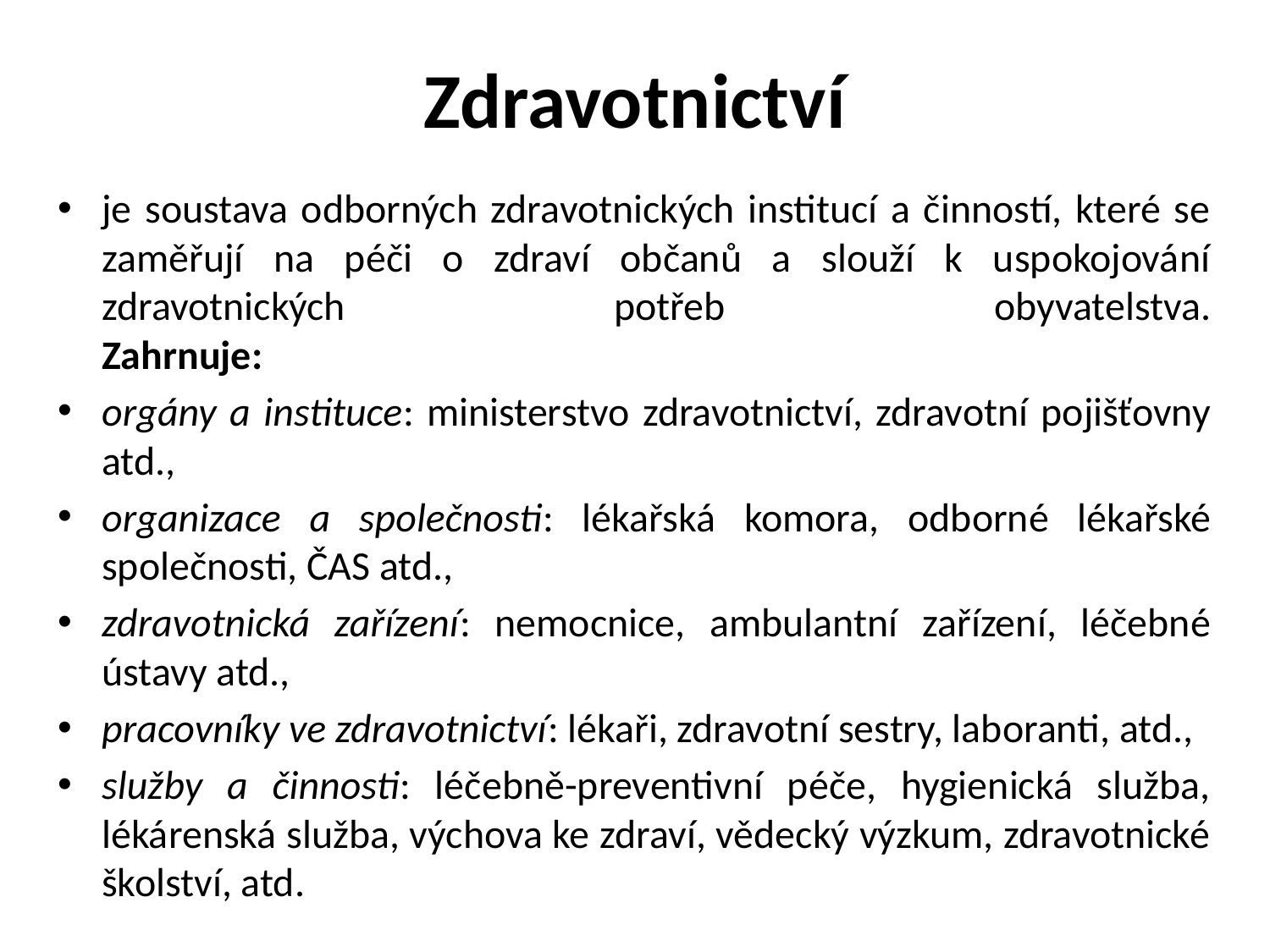

# Zdravotnictví
je soustava odborných zdravotnických institucí a činností, které se zaměřují na péči o zdraví občanů a slouží k uspokojování zdravotnických potřeb obyvatelstva.
Zahrnuje:
orgány a instituce: ministerstvo zdravotnictví, zdravotní pojišťovny atd.,
organizace a společnosti: lékařská komora, odborné lékařské společnosti, ČAS atd.,
zdravotnická zařízení: nemocnice, ambulantní zařízení, léčebné ústavy atd.,
pracovníky ve zdravotnictví: lékaři, zdravotní sestry, laboranti, atd.,
služby a činnosti: léčebně-preventivní péče, hygienická služba, lékárenská služba, výchova ke zdraví, vědecký výzkum, zdravotnické školství, atd.